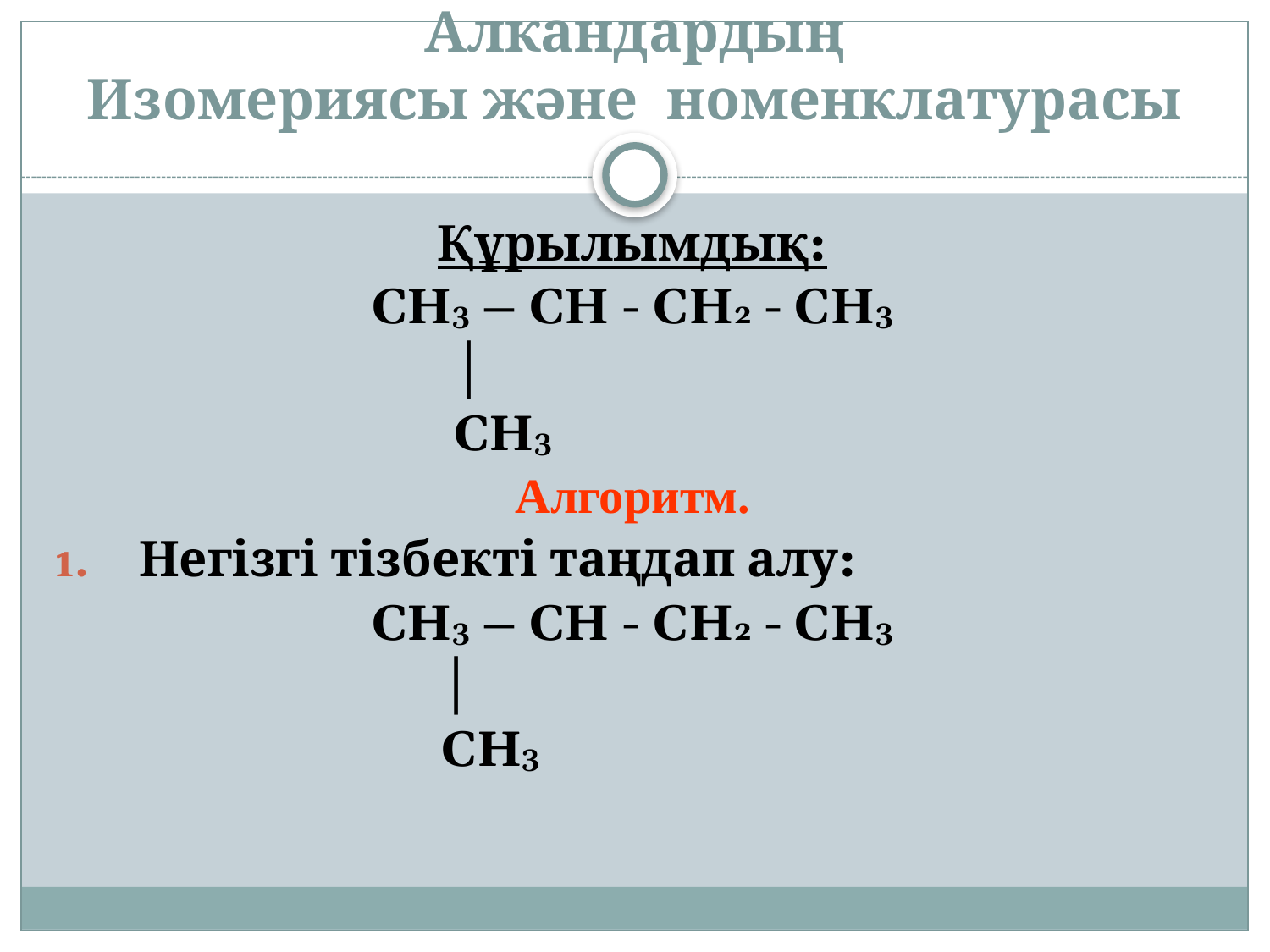

# Алкандардың Изомериясы және  номенклатурасы
Құрылымдық:
CH3 – CH - CH2 - CH3
                                │
                                CH3
Алгоритм.
Негізгі тізбекті таңдап алу:
CH3 – CH - CH2 - CH3
                               │
                               CH3